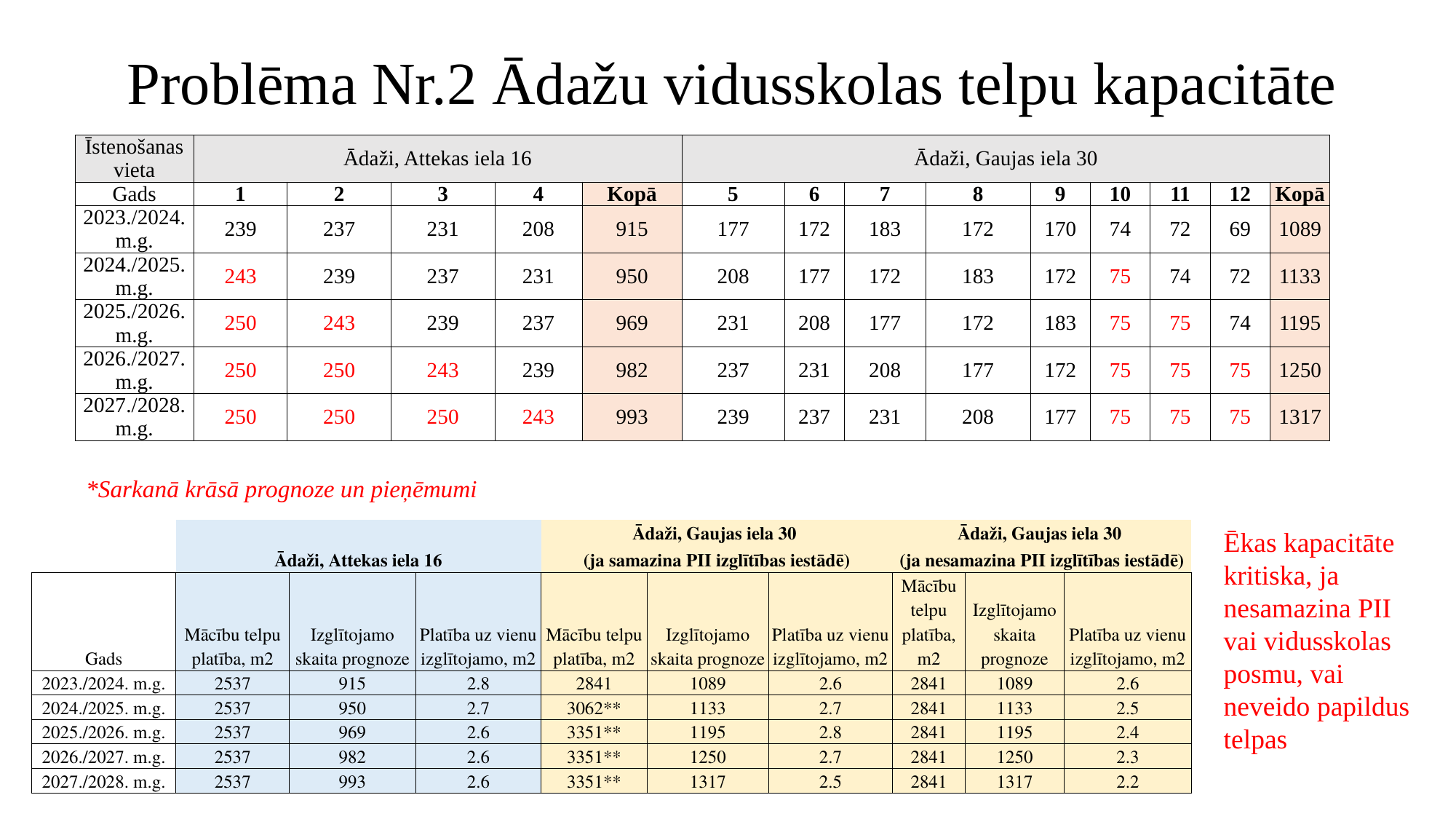

# Problēma Nr.2 Ādažu vidusskolas telpu kapacitāte
| Īstenošanas vieta | Ādaži, Attekas iela 16 |  |  |  |  | Ādaži, Gaujas iela 30 |  |  |  |  |  |  |  |  |
| --- | --- | --- | --- | --- | --- | --- | --- | --- | --- | --- | --- | --- | --- | --- |
| Gads | 1 | 2 | 3 | 4 | Kopā | 5 | 6 | 7 | 8 | 9 | 10 | 11 | 12 | Kopā |
| 2023./2024. m.g. | 239 | 237 | 231 | 208 | 915 | 177 | 172 | 183 | 172 | 170 | 74 | 72 | 69 | 1089 |
| 2024./2025. m.g. | 243 | 239 | 237 | 231 | 950 | 208 | 177 | 172 | 183 | 172 | 75 | 74 | 72 | 1133 |
| 2025./2026. m.g. | 250 | 243 | 239 | 237 | 969 | 231 | 208 | 177 | 172 | 183 | 75 | 75 | 74 | 1195 |
| 2026./2027. m.g. | 250 | 250 | 243 | 239 | 982 | 237 | 231 | 208 | 177 | 172 | 75 | 75 | 75 | 1250 |
| 2027./2028. m.g. | 250 | 250 | 250 | 243 | 993 | 239 | 237 | 231 | 208 | 177 | 75 | 75 | 75 | 1317 |
*Sarkanā krāsā prognoze un pieņēmumi
|  | Ādaži, Attekas iela 16 |  |  | Ādaži, Gaujas iela 30 (ja samazina PII izglītības iestādē) |  |  | Ādaži, Gaujas iela 30 (ja nesamazina PII izglītības iestādē) |  |  |
| --- | --- | --- | --- | --- | --- | --- | --- | --- | --- |
| Gads | Mācību telpu platība, m2 | Izglītojamo skaita prognoze | Platība uz vienu izglītojamo, m2 | Mācību telpu platība, m2 | Izglītojamo skaita prognoze | Platība uz vienu izglītojamo, m2 | Mācību telpu platība, m2 | Izglītojamo skaita prognoze | Platība uz vienu izglītojamo, m2 |
| 2023./2024. m.g. | 2537 | 915 | 2.8 | 2841 | 1089 | 2.6 | 2841 | 1089 | 2.6 |
| 2024./2025. m.g. | 2537 | 950 | 2.7 | 3062\*\* | 1133 | 2.7 | 2841 | 1133 | 2.5 |
| 2025./2026. m.g. | 2537 | 969 | 2.6 | 3351\*\* | 1195 | 2.8 | 2841 | 1195 | 2.4 |
| 2026./2027. m.g. | 2537 | 982 | 2.6 | 3351\*\* | 1250 | 2.7 | 2841 | 1250 | 2.3 |
| 2027./2028. m.g. | 2537 | 993 | 2.6 | 3351\*\* | 1317 | 2.5 | 2841 | 1317 | 2.2 |
Ēkas kapacitāte kritiska, ja nesamazina PII vai vidusskolas posmu, vai neveido papildus telpas